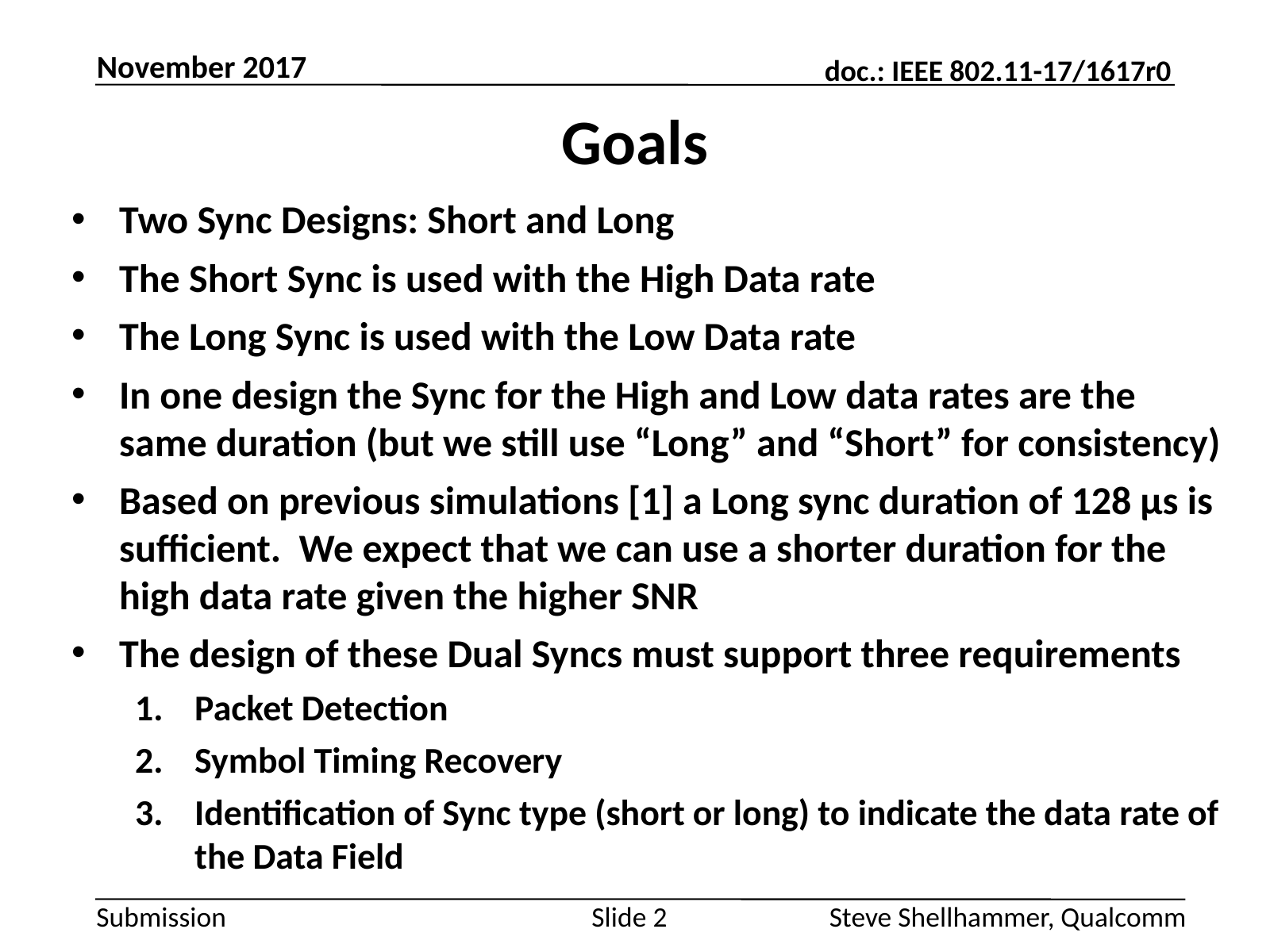

November 2017
# Goals
Two Sync Designs: Short and Long
The Short Sync is used with the High Data rate
The Long Sync is used with the Low Data rate
In one design the Sync for the High and Low data rates are the same duration (but we still use “Long” and “Short” for consistency)
Based on previous simulations [1] a Long sync duration of 128 µs is sufficient.  We expect that we can use a shorter duration for the high data rate given the higher SNR
The design of these Dual Syncs must support three requirements
Packet Detection
Symbol Timing Recovery
Identification of Sync type (short or long) to indicate the data rate of the Data Field
Slide 2
Steve Shellhammer, Qualcomm